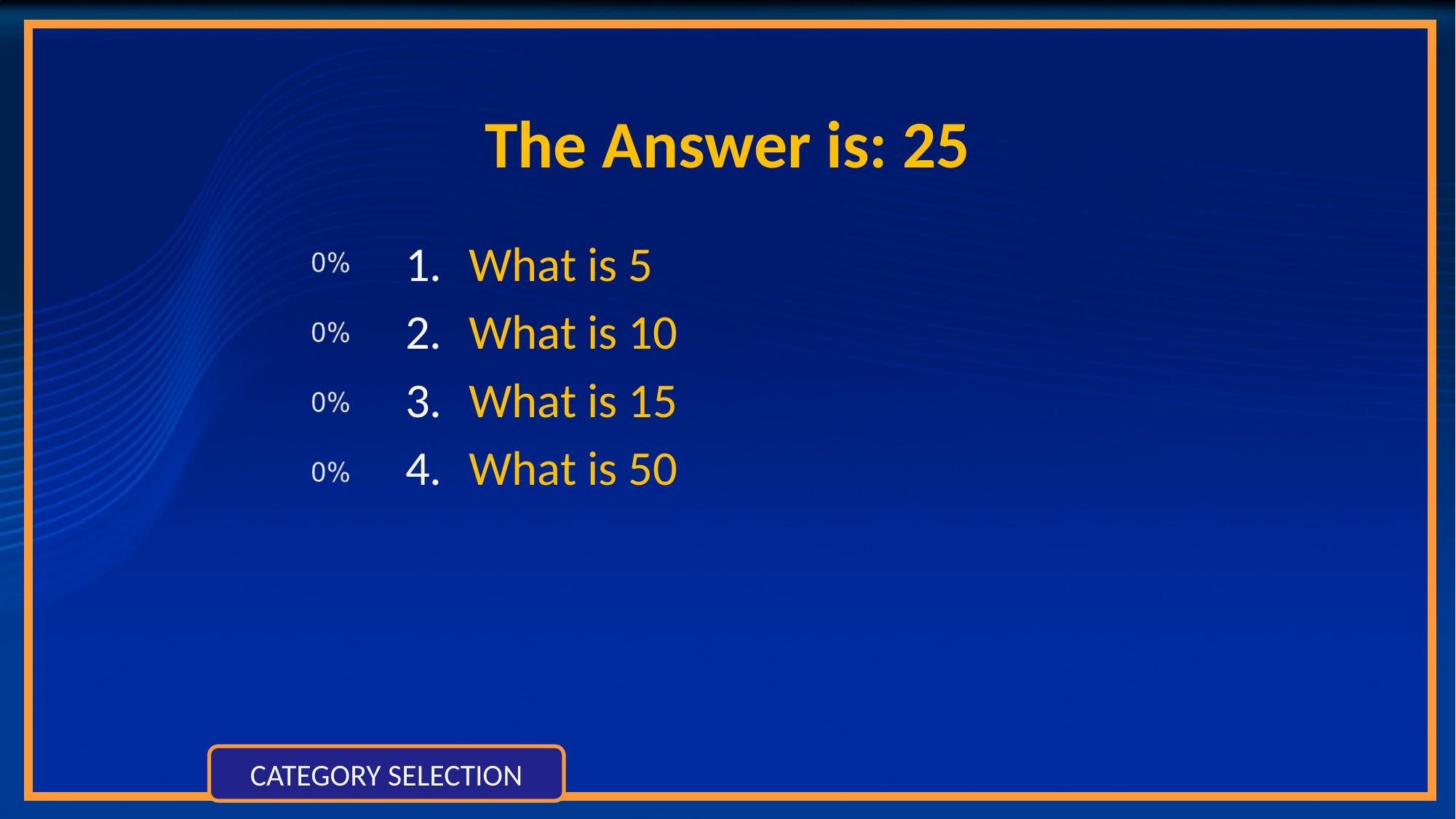

# The Answer is: 25

What is 5
What is 10
What is 15
What is 50
CATEGORY SELECTION